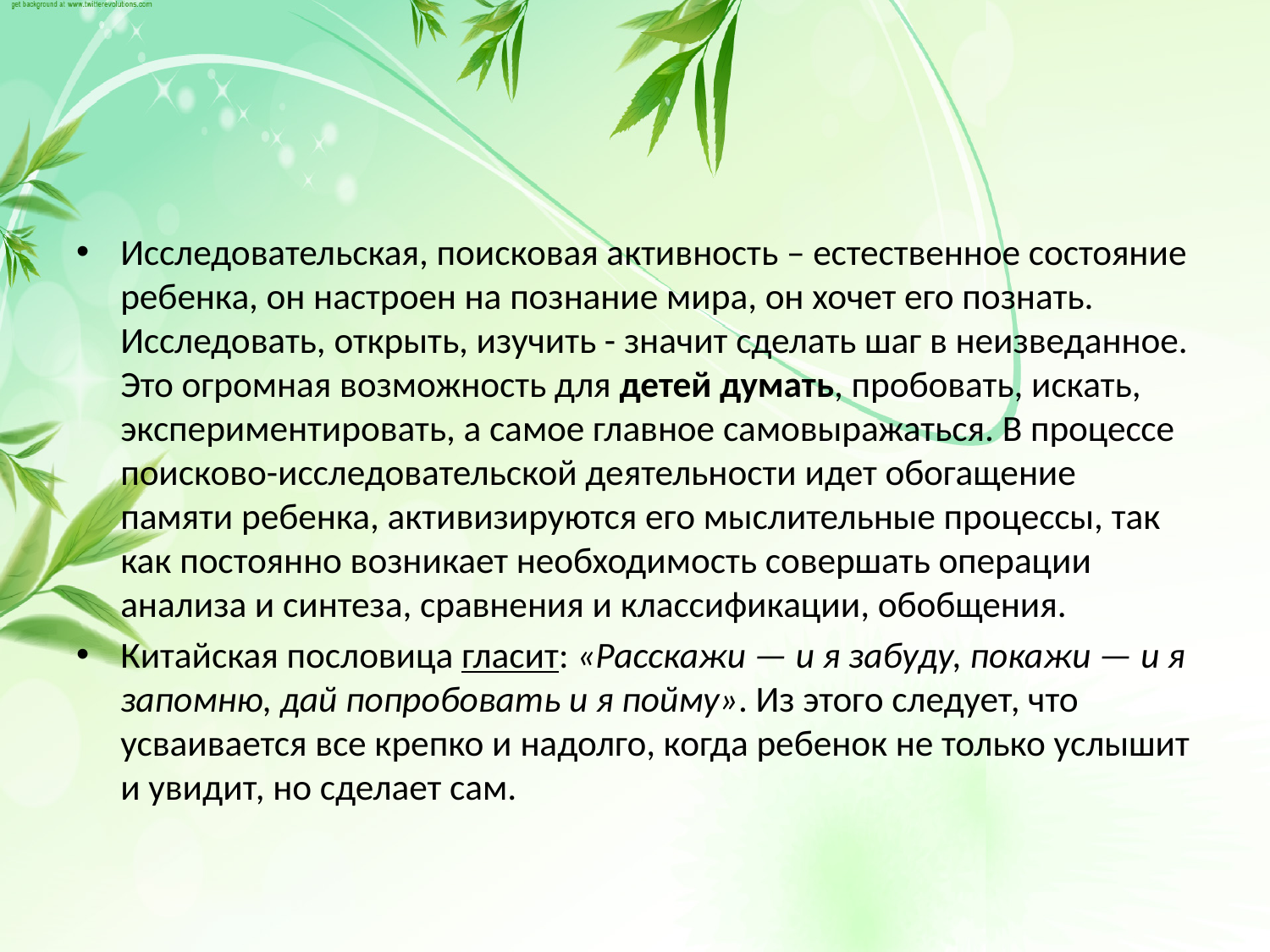

#
Исследовательская, поисковая активность – естественное состояние ребенка, он настроен на познание мира, он хочет его познать. Исследовать, открыть, изучить - значит сделать шаг в неизведанное. Это огромная возможность для детей думать, пробовать, искать, экспериментировать, а самое главное самовыражаться. В процессе поисково-исследовательской деятельности идет обогащение памяти ребенка, активизируются его мыслительные процессы, так как постоянно возникает необходимость совершать операции анализа и синтеза, сравнения и классификации, обобщения.
Китайская пословица гласит: «Расскажи — и я забуду, покажи — и я запомню, дай попробовать и я пойму». Из этого следует, что усваивается все крепко и надолго, когда ребенок не только услышит и увидит, но сделает сам.